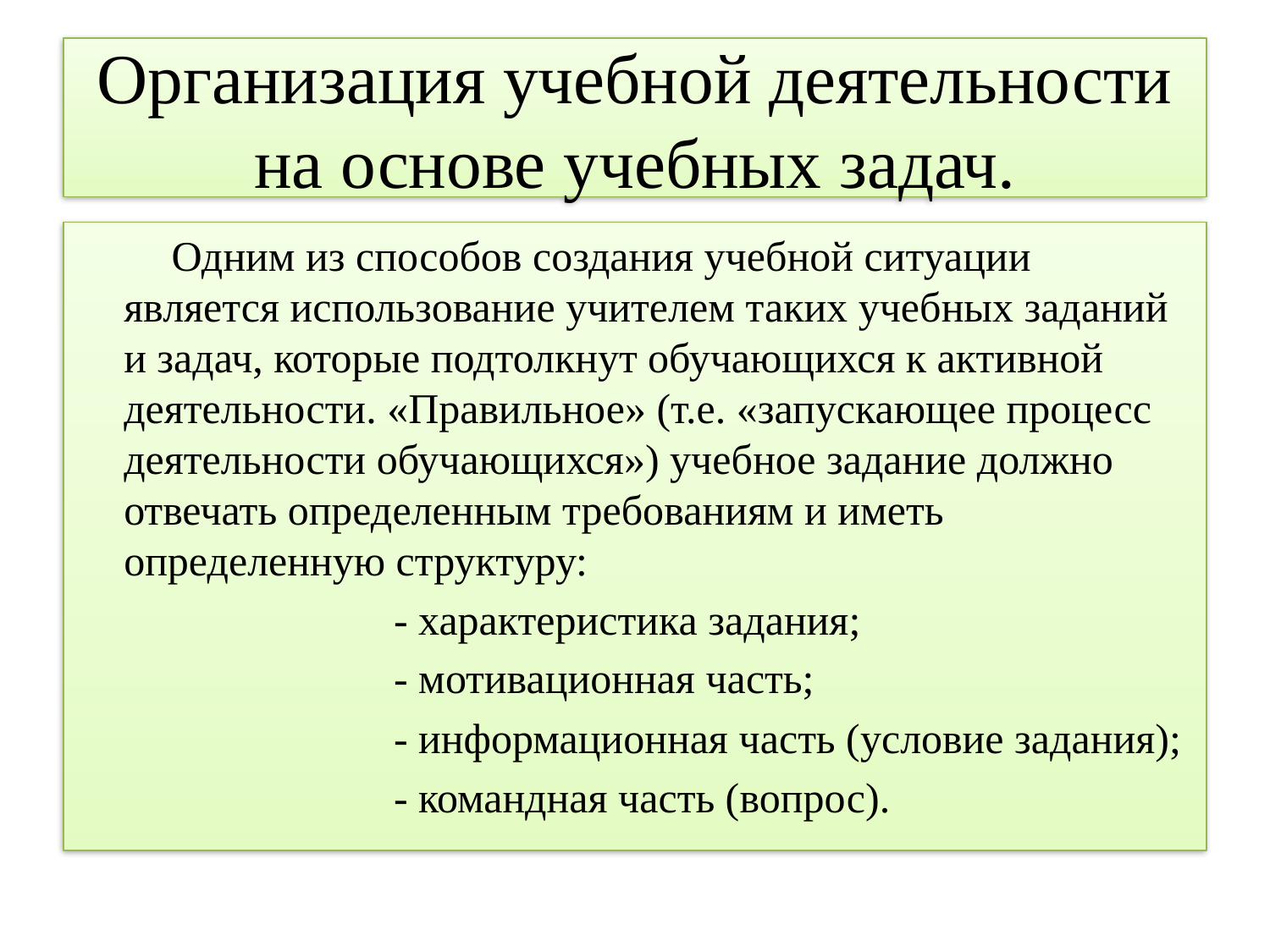

# Организация учебной деятельности на основе учебных задач.
         Одним из способов создания учебной ситуации является использование учителем таких учебных заданий и задач, которые подтолкнут обучающихся к активной деятельности. «Правильное» (т.е. «запускающее процесс деятельности обучающихся») учебное задание должно отвечать определенным требованиям и иметь определенную структуру:
                              - характеристика задания;
                              - мотивационная часть;
                              - информационная часть (условие задания);
                              - командная часть (вопрос).